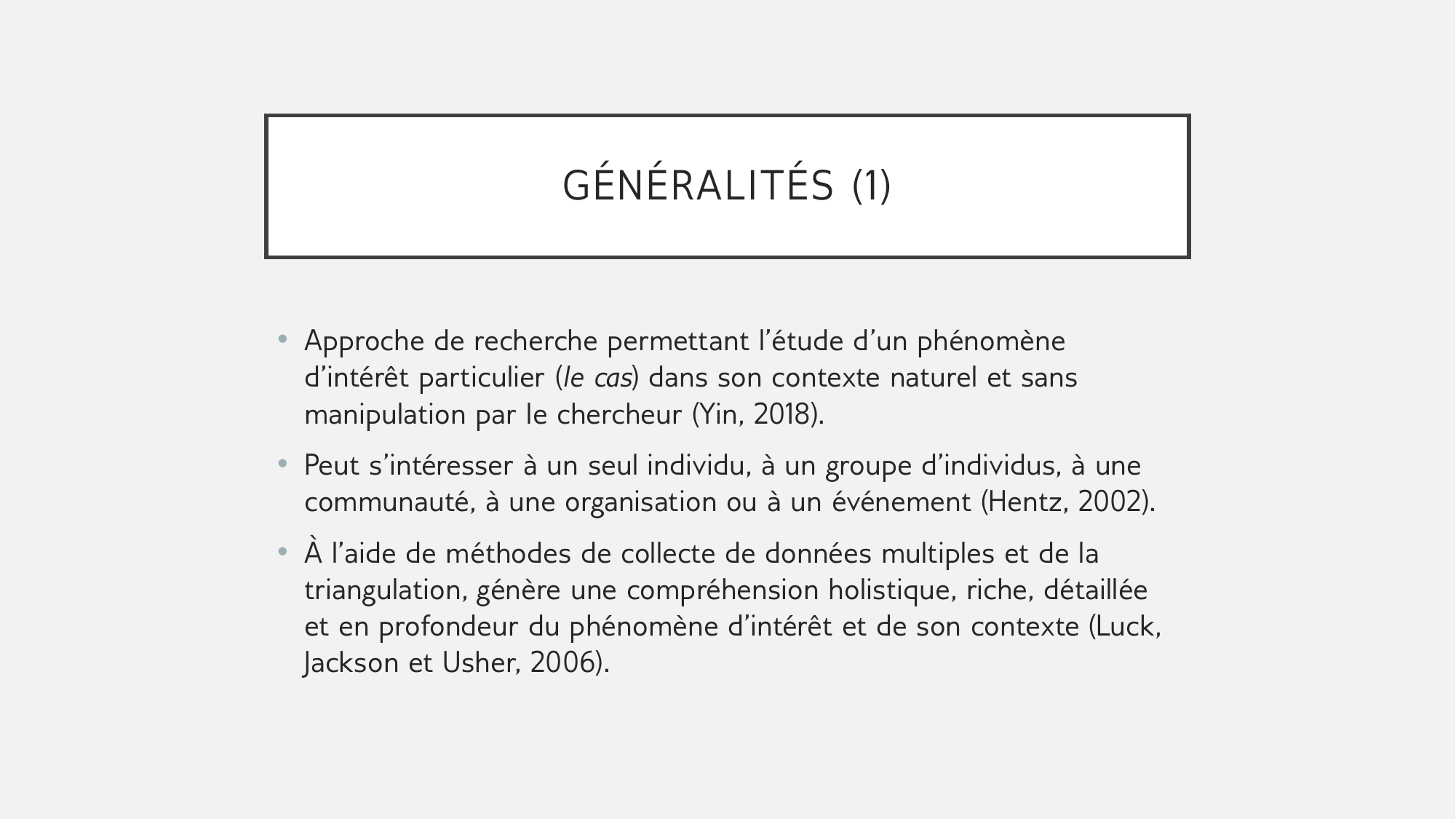

# Généralités (1)
Approche de recherche permettant l’étude d’un phénomène d’intérêt particulier (le cas) dans son contexte naturel et sans manipulation par le chercheur (Yin, 2018).
Peut s’intéresser à un seul individu, à un groupe d’individus, à une communauté, à une organisation ou à un événement (Hentz, 2002).
À l’aide de méthodes de collecte de données multiples et de la triangulation, génère une compréhension holistique, riche, détaillée et en profondeur du phénomène d’intérêt et de son contexte (Luck, Jackson et Usher, 2006).